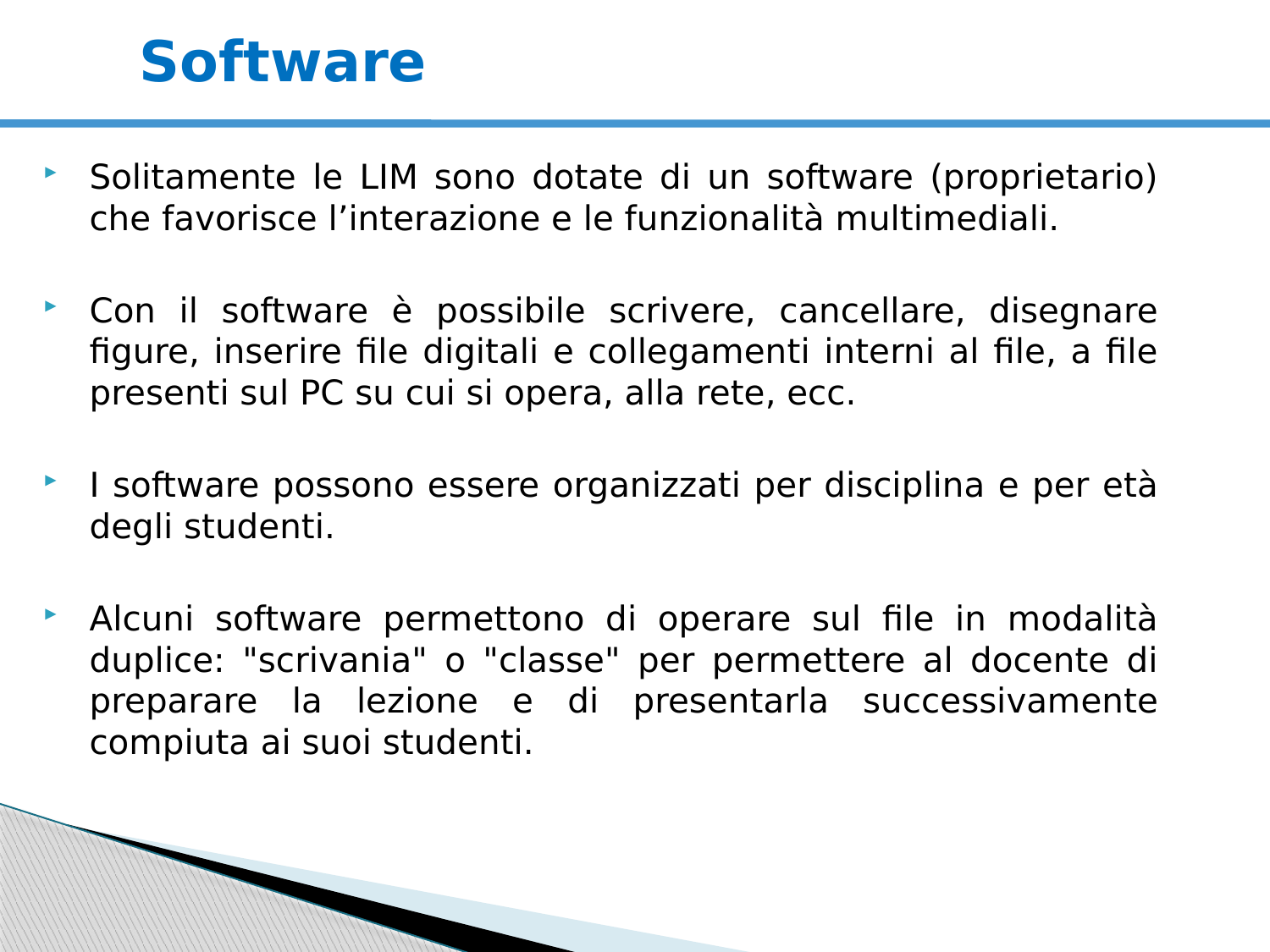

# Software
Solitamente le LIM sono dotate di un software (proprietario) che favorisce l’interazione e le funzionalità multimediali.

Con il software è possibile scrivere, cancellare, disegnare figure, inserire file digitali e collegamenti interni al file, a file presenti sul PC su cui si opera, alla rete, ecc.

I software possono essere organizzati per disciplina e per età degli studenti.

Alcuni software permettono di operare sul file in modalità duplice: "scrivania" o "classe" per permettere al docente di preparare la lezione e di presentarla successivamente compiuta ai suoi studenti.